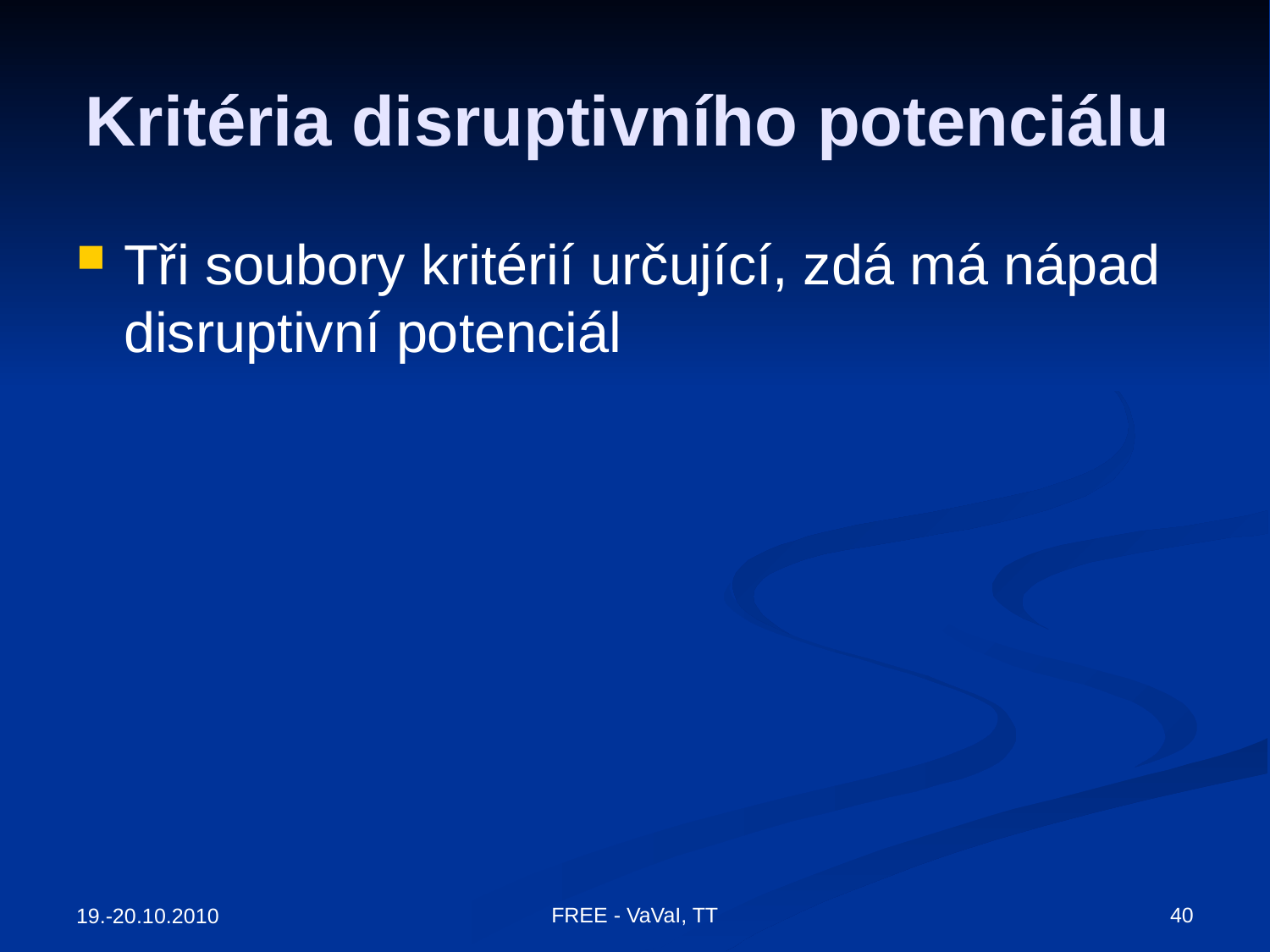

# Kritéria disruptivního potenciálu
Tři soubory kritérií určující, zdá má nápad disruptivní potenciál
FREE - VaVaI, TT
40
19.-20.10.2010